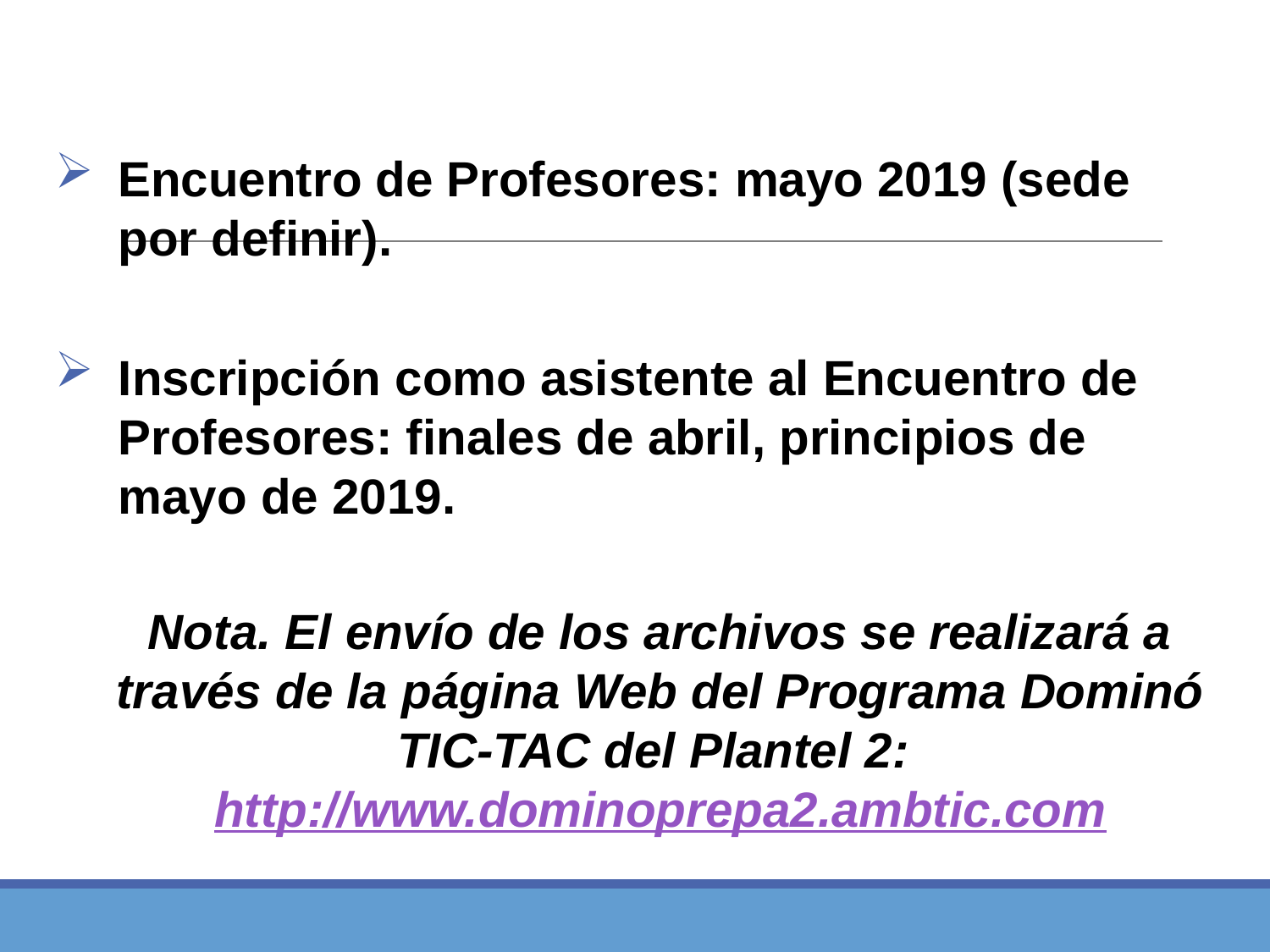

Encuentro de Profesores: mayo 2019 (sede por definir).

Inscripción como asistente al Encuentro de Profesores: finales de abril, principios de mayo de 2019.

Nota. El envío de los archivos se realizará a través de la página Web del Programa Dominó TIC-TAC del Plantel 2: http://www.dominoprepa2.ambtic.com